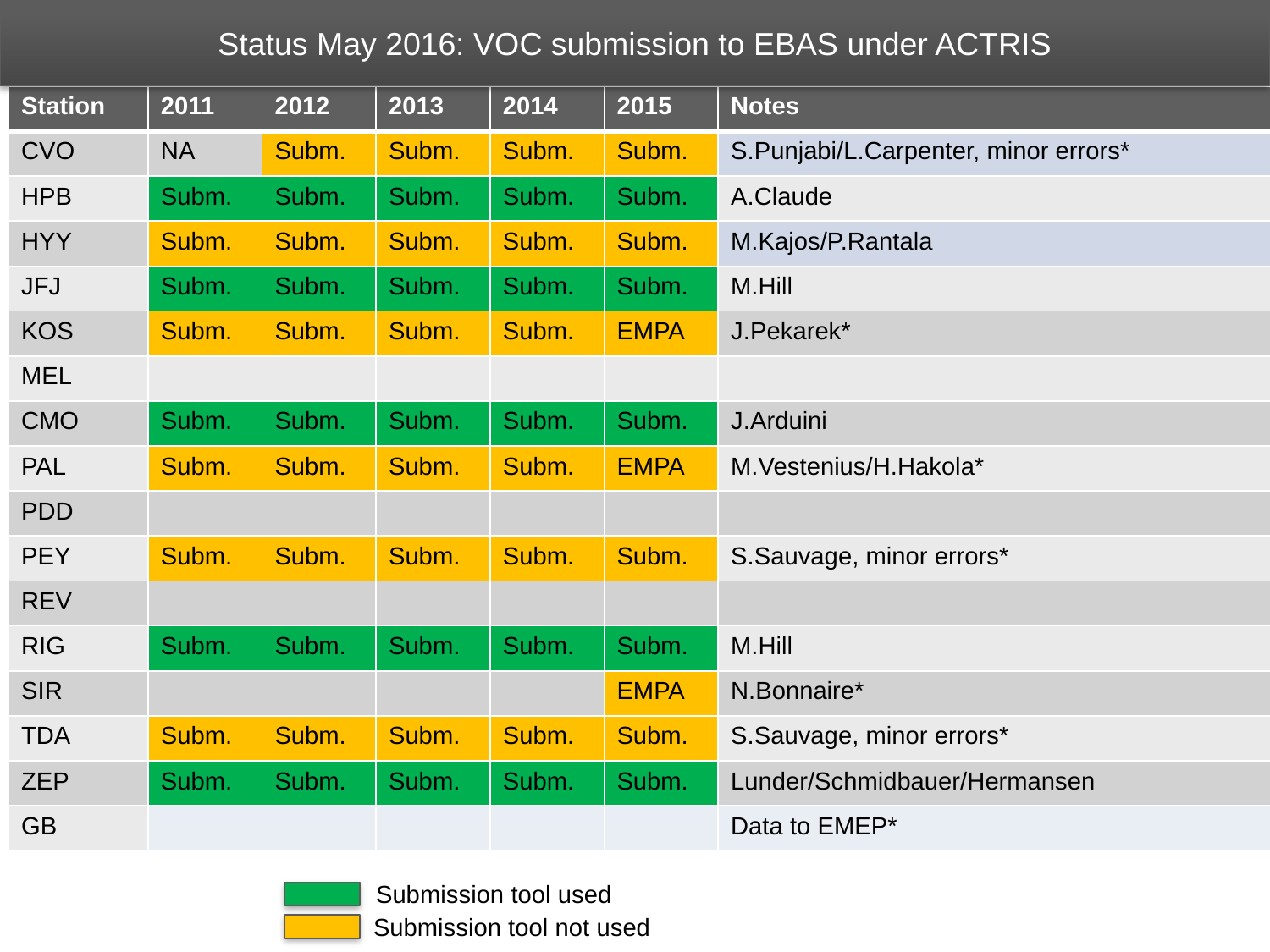

Status May 2016: VOC submission to EBAS under ACTRIS
# NOx submission status
| Station | 2011 | 2012 | 2013 | 2014 | 2015 | Notes |
| --- | --- | --- | --- | --- | --- | --- |
| CVO | NA | Subm. | Subm. | Subm. | Subm. | S.Punjabi/L.Carpenter, minor errors\* |
| HPB | Subm. | Subm. | Subm. | Subm. | Subm. | A.Claude |
| HYY | Subm. | Subm. | Subm. | Subm. | Subm. | M.Kajos/P.Rantala |
| JFJ | Subm. | Subm. | Subm. | Subm. | Subm. | M.Hill |
| KOS | Subm. | Subm. | Subm. | Subm. | EMPA | J.Pekarek\* |
| MEL |  |  |  |  |  |  |
| CMO | Subm. | Subm. | Subm. | Subm. | Subm. | J.Arduini |
| PAL | Subm. | Subm. | Subm. | Subm. | EMPA | M.Vestenius/H.Hakola\* |
| PDD |  |  |  |  |  |  |
| PEY | Subm. | Subm. | Subm. | Subm. | Subm. | S.Sauvage, minor errors\* |
| REV |  |  |  |  |  |  |
| RIG | Subm. | Subm. | Subm. | Subm. | Subm. | M.Hill |
| SIR |  |  |  |  | EMPA | N.Bonnaire\* |
| TDA | Subm. | Subm. | Subm. | Subm. | Subm. | S.Sauvage, minor errors\* |
| ZEP | Subm. | Subm. | Subm. | Subm. | Subm. | Lunder/Schmidbauer/Hermansen |
| GB |  |  |  |  |  | Data to EMEP\* |
Submission tool used

Submission tool not used